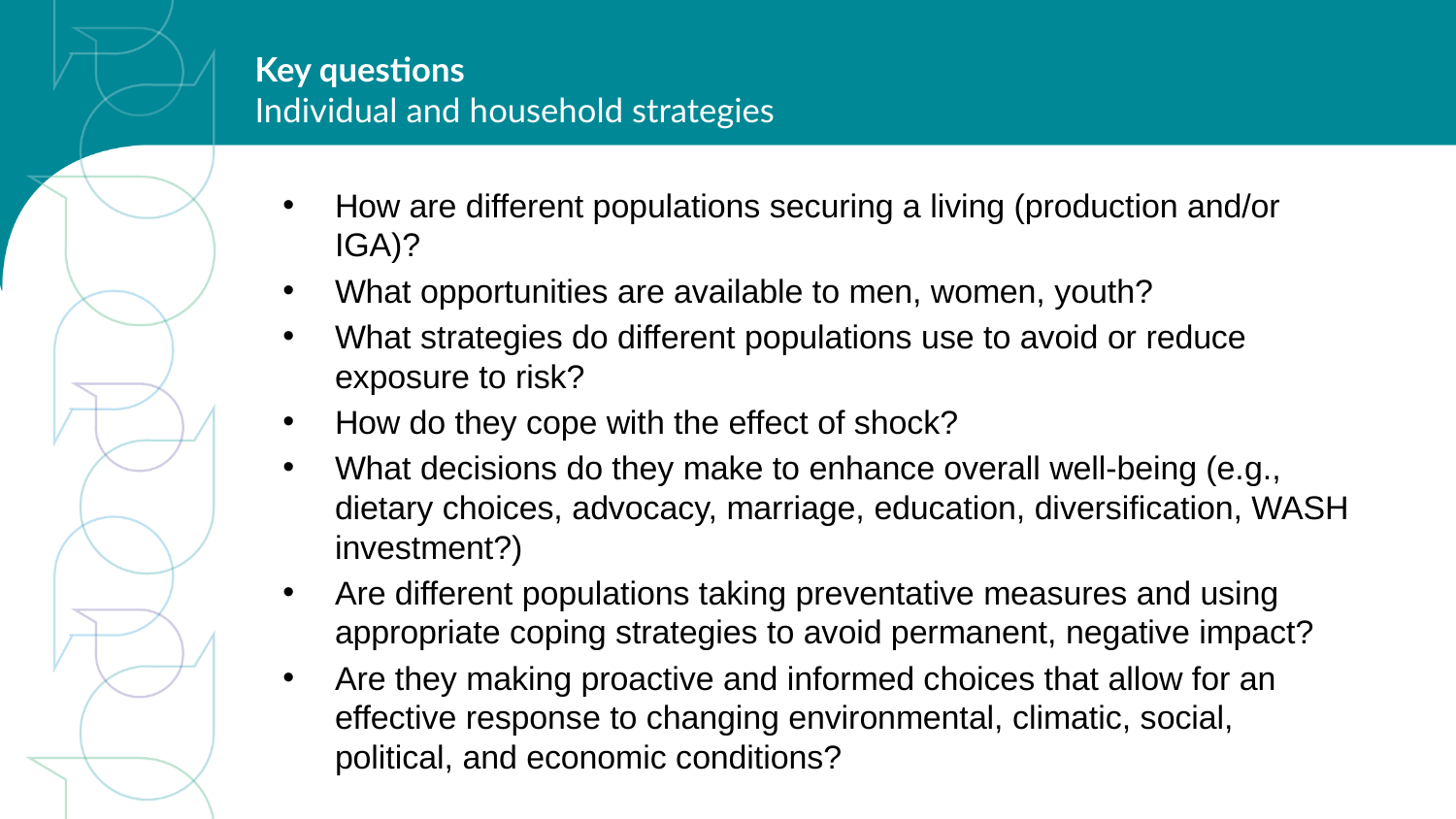

# Key questions Individual and household strategies
How are different populations securing a living (production and/or IGA)?
What opportunities are available to men, women, youth?
What strategies do different populations use to avoid or reduce exposure to risk?
How do they cope with the effect of shock?
What decisions do they make to enhance overall well-being (e.g., dietary choices, advocacy, marriage, education, diversification, WASH investment?)
Are different populations taking preventative measures and using appropriate coping strategies to avoid permanent, negative impact?
Are they making proactive and informed choices that allow for an effective response to changing environmental, climatic, social, political, and economic conditions?